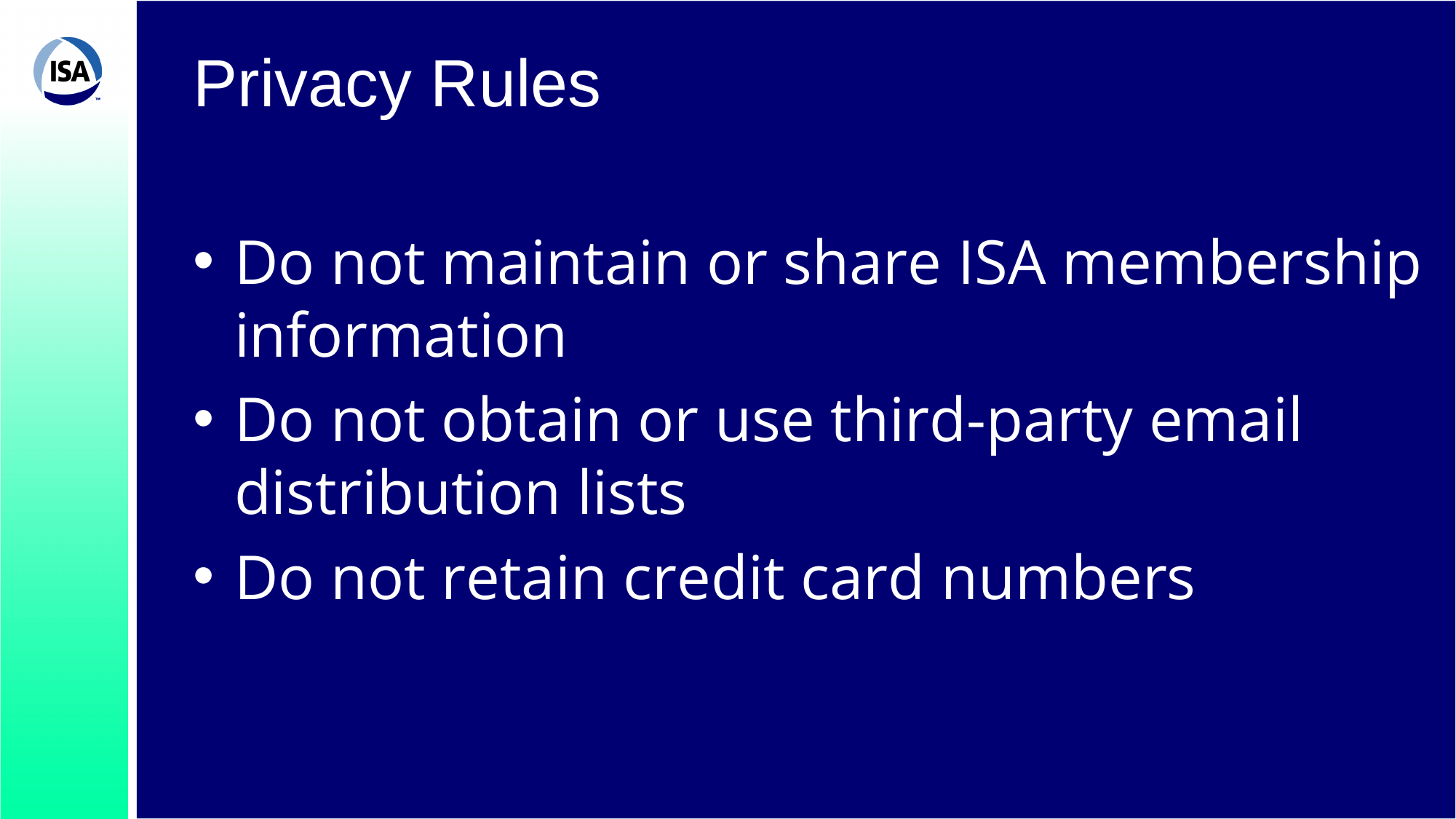

# Privacy Rules
Do not maintain or share ISA membership information
Do not obtain or use third-party email distribution lists
Do not retain credit card numbers